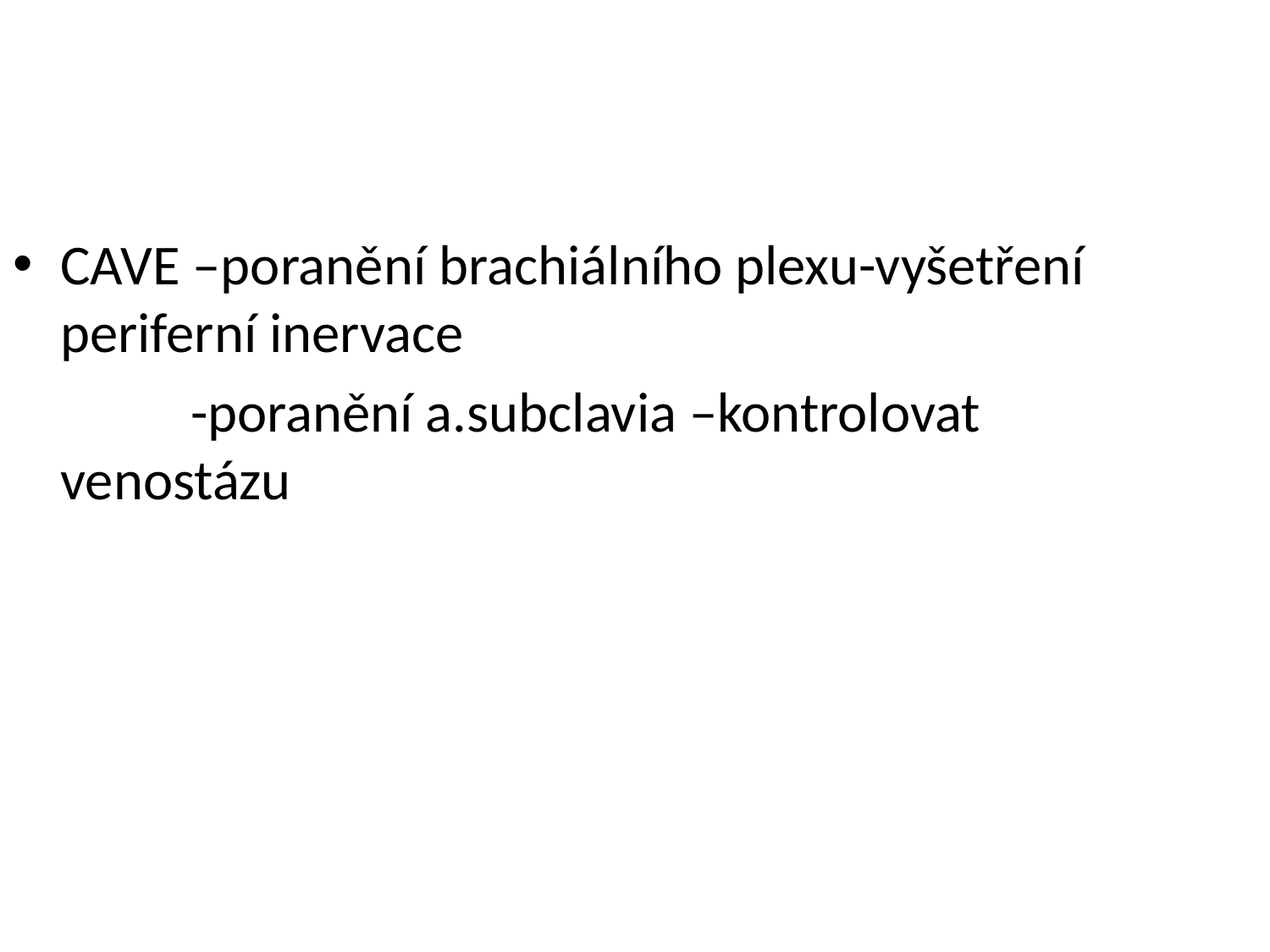

CAVE –poranění brachiálního plexu-vyšetření periferní inervace
              -poranění a.subclavia –kontrolovat venostázu